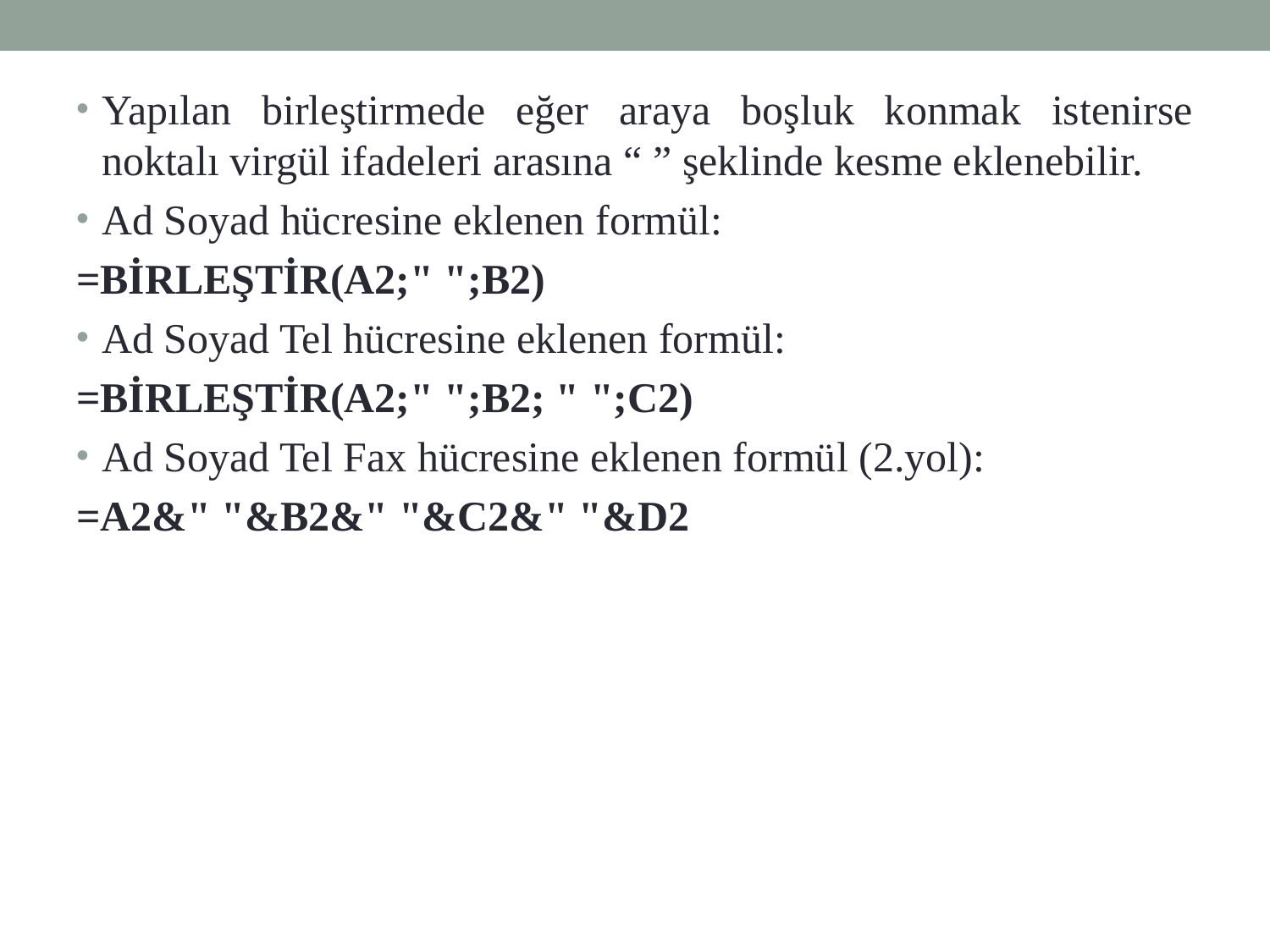

Yapılan birleştirmede eğer araya boşluk konmak istenirse noktalı virgül ifadeleri arasına “ ” şeklinde kesme eklenebilir.
Ad Soyad hücresine eklenen formül:
=BİRLEŞTİR(A2;" ";B2)
Ad Soyad Tel hücresine eklenen formül:
=BİRLEŞTİR(A2;" ";B2; " ";C2)
Ad Soyad Tel Fax hücresine eklenen formül (2.yol):
=A2&" "&B2&" "&C2&" "&D2